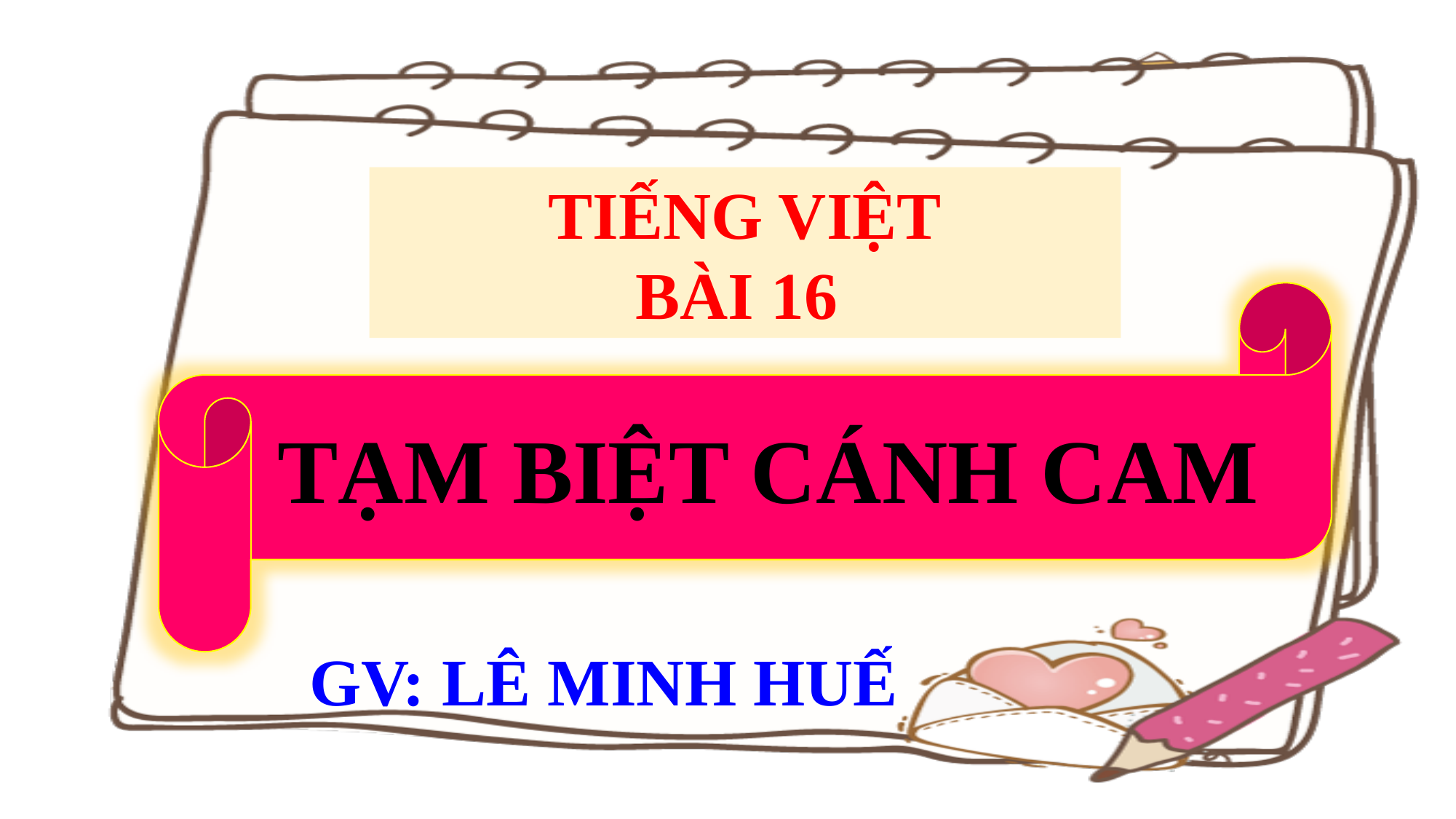

TIẾNG VIỆT
BÀI 16
TẠM BIỆT CÁNH CAM
GV: LÊ MINH HUẾ